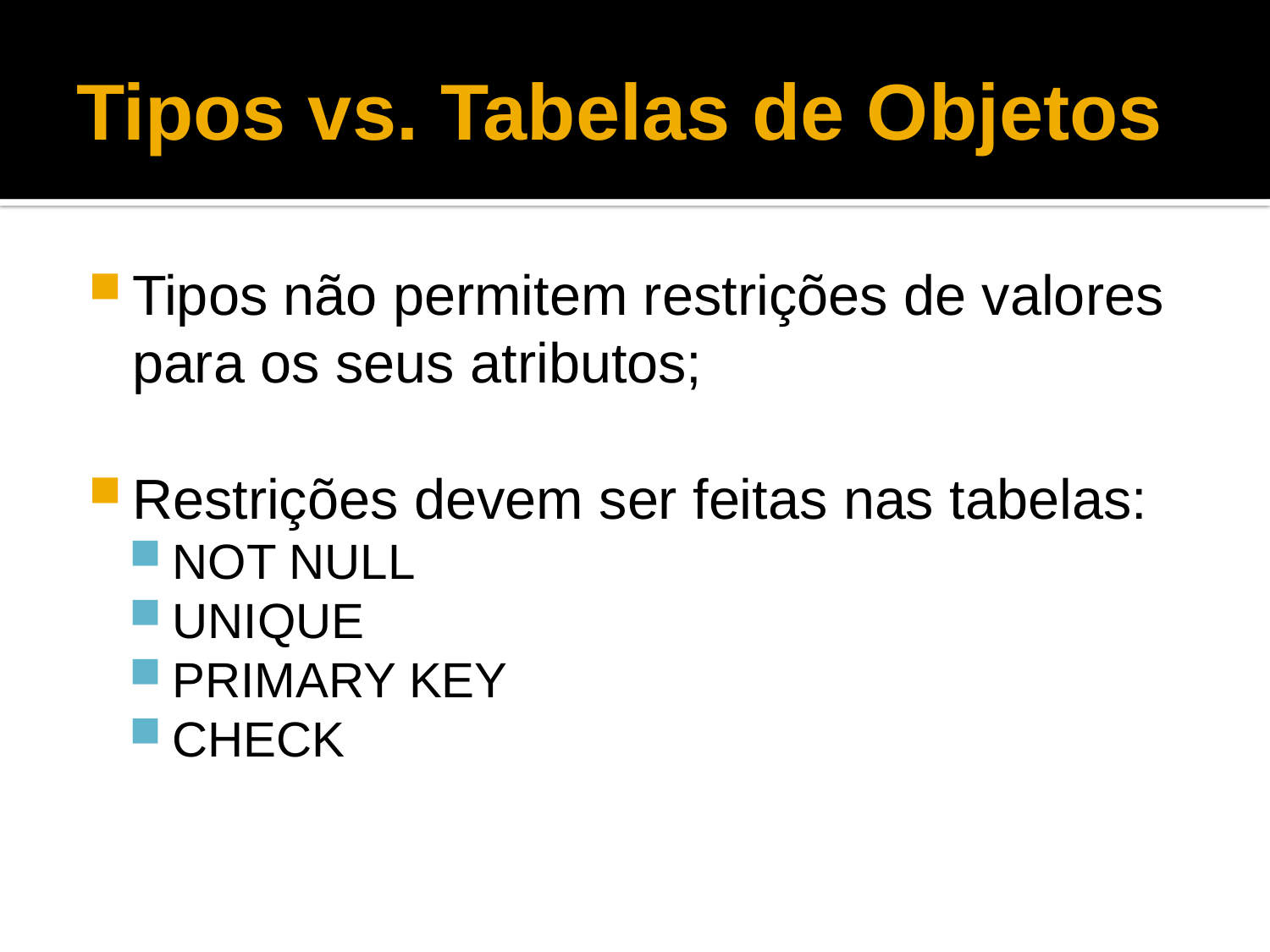

# Tipos vs. Tabelas de Objetos
Tipos não permitem restrições de valores para os seus atributos;

Restrições devem ser feitas nas tabelas:
NOT NULL
UNIQUE
PRIMARY KEY
CHECK